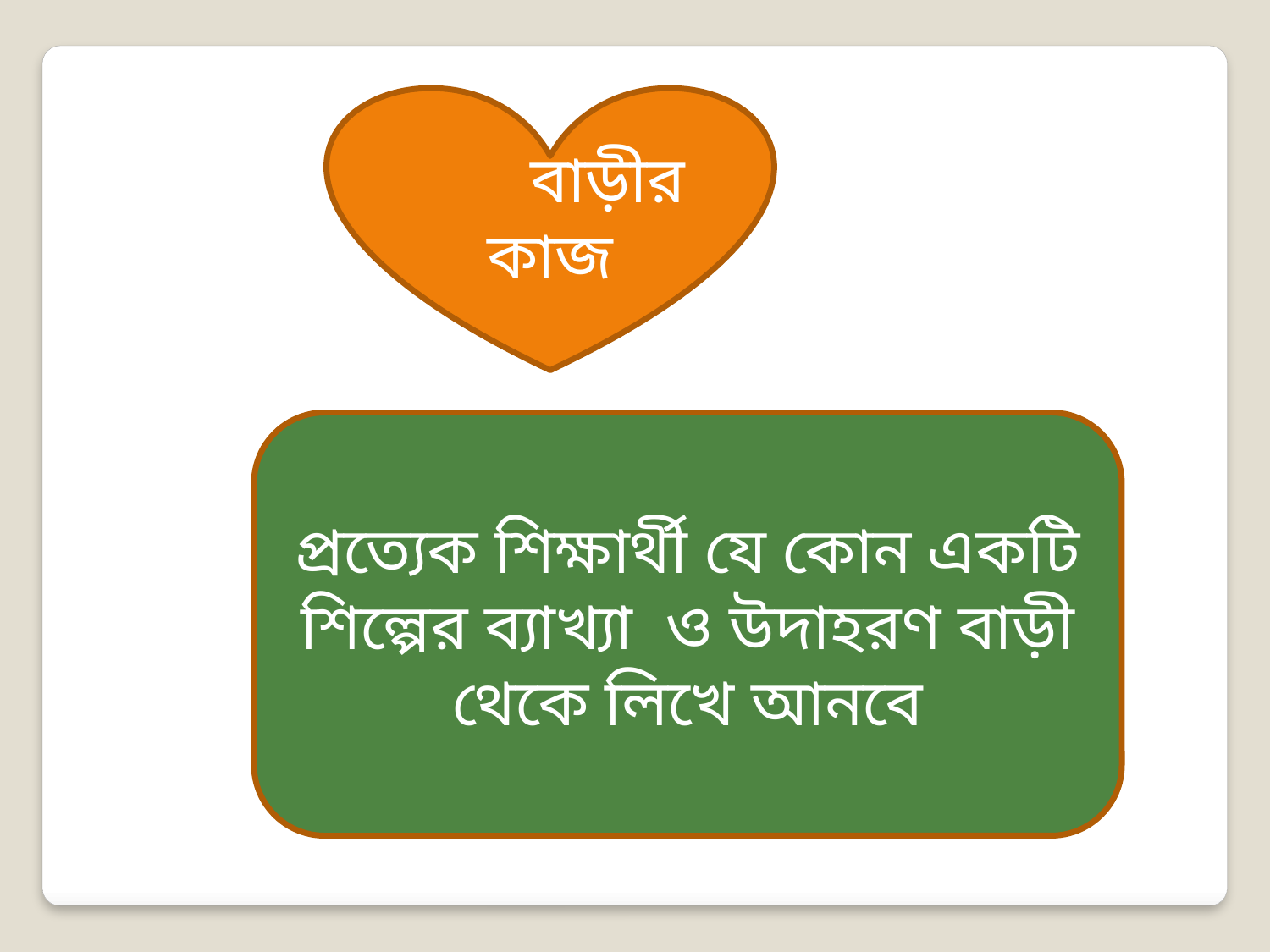

বাড়ীর কাজ
প্রত্যেক শিক্ষার্থী যে কোন একটি শিল্পের ব্যাখ্যা  ও উদাহরণ বাড়ী থেকে লিখে আনবে